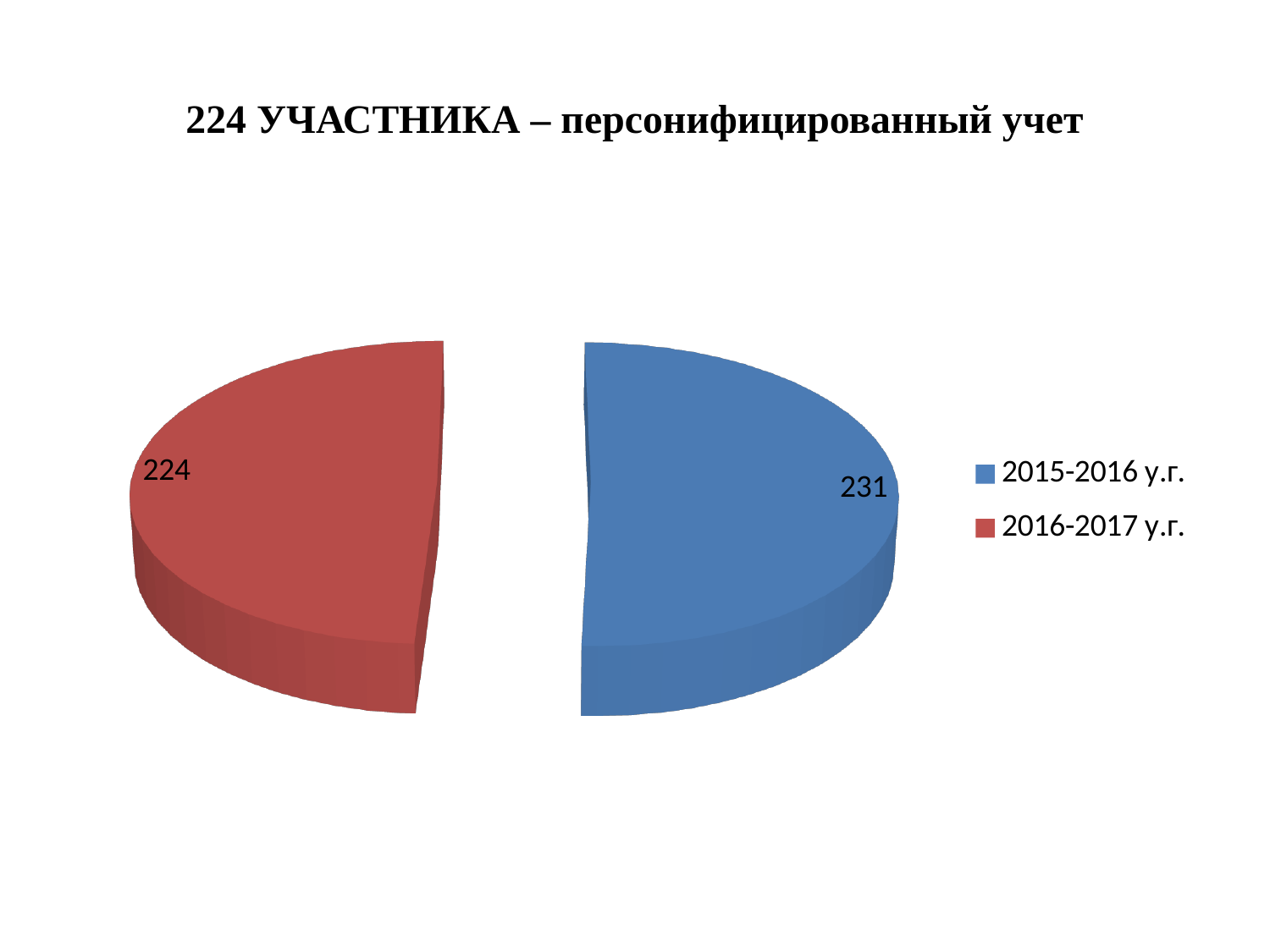

# 224 УЧАСТНИКА – персонифицированный учет

[unsupported chart]